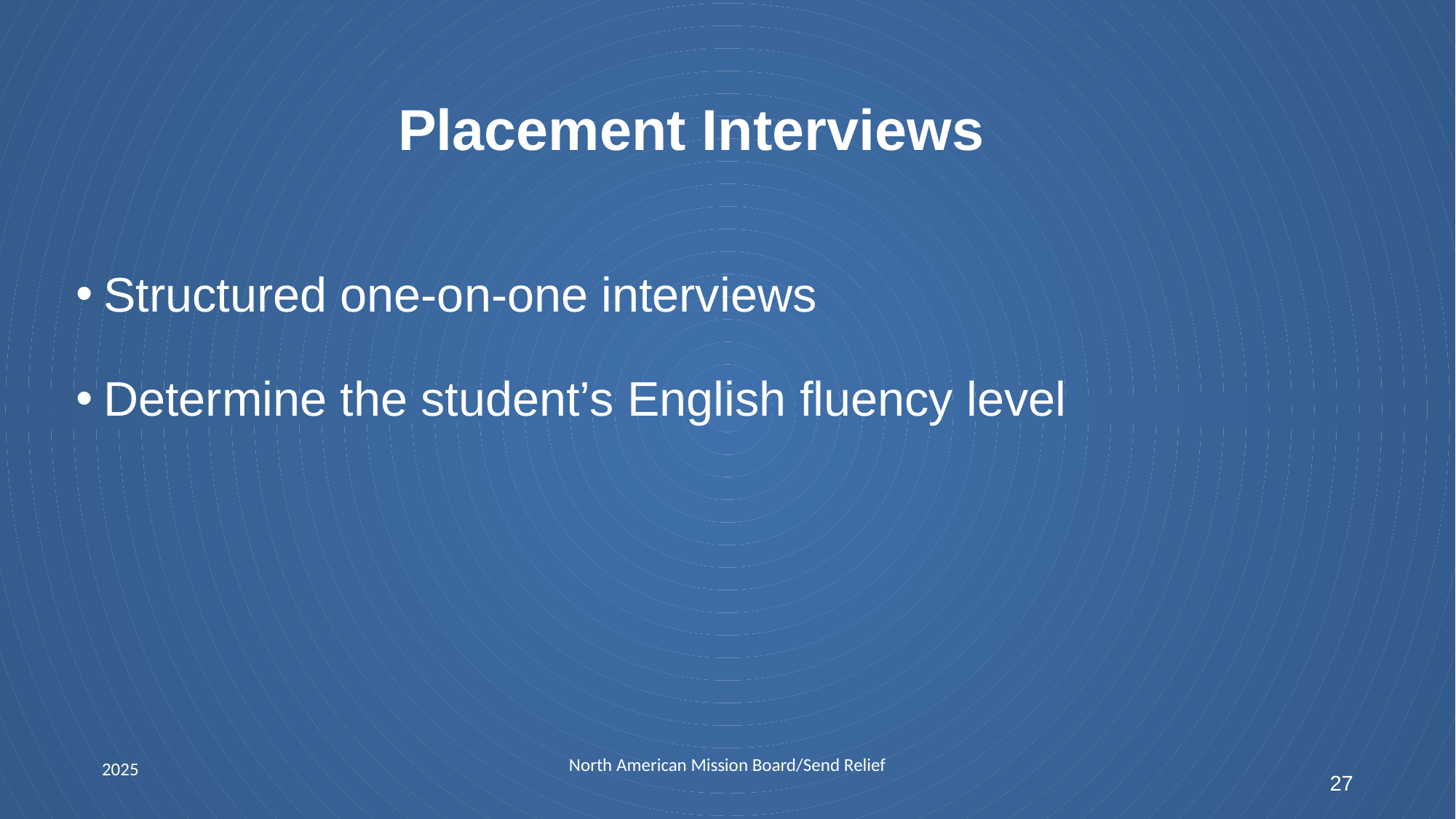

# Placement Interviews
Structured one-on-one interviews

Determine the student’s English fluency level
North American Mission Board/Send Relief
2025

27